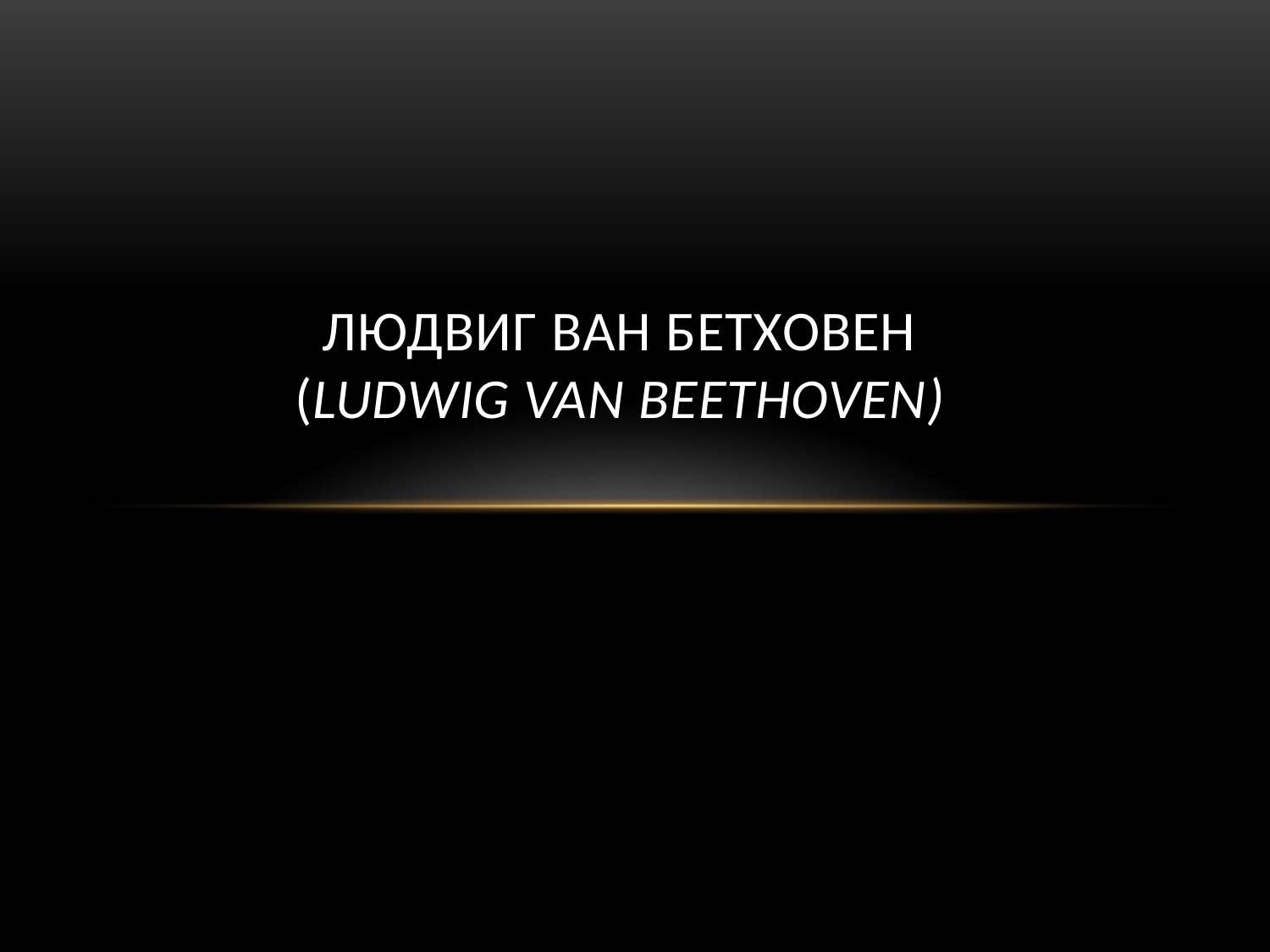

# Людвиг ван бетховен (Ludwig van Beethoven)